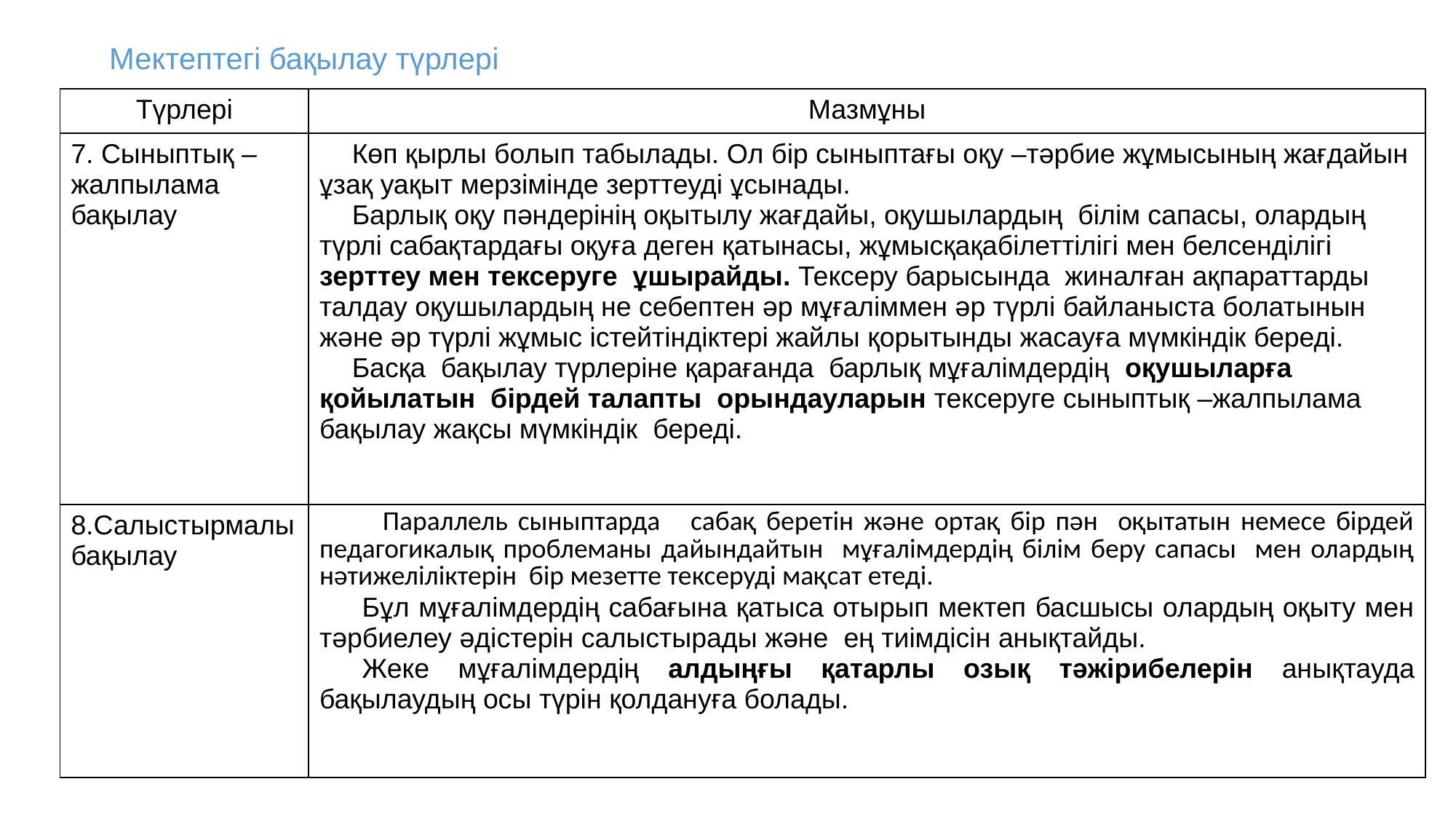

# Мектептегі бақылау түрлері
| Түрлері | Мазмұны |
| --- | --- |
| 7. Сыныптық –жалпылама бақылау | Көп қырлы болып табылады. Ол бір сыныптағы оқу –тәрбие жұмысының жағдайын ұзақ уақыт мерзімінде зерттеуді ұсынады. Барлық оқу пәндерінің оқытылу жағдайы, оқушылардың білім сапасы, олардың түрлі сабақтардағы оқуға деген қатынасы, жұмысқақабілеттілігі мен белсенділігі зерттеу мен тексеруге ұшырайды. Тексеру барысында жиналған ақпараттарды талдау оқушылардың не себептен әр мұғаліммен әр түрлі байланыста болатынын және әр түрлі жұмыс істейтіндіктері жайлы қорытынды жасауға мүмкіндік береді. Басқа бақылау түрлеріне қарағанда барлық мұғалімдердің оқушыларға қойылатын бірдей талапты орындауларын тексеруге сыныптық –жалпылама бақылау жақсы мүмкіндік береді. |
| 8.Салыстырмалы бақылау | Параллель сыныптарда сабақ беретін және ортақ бір пән оқытатын немесе бірдей педагогикалық проблеманы дайындайтын мұғалімдердің білім беру сапасы мен олардың нәтижеліліктерін бір мезетте тексеруді мақсат етеді. Бұл мұғалімдердің сабағына қатыса отырып мектеп басшысы олардың оқыту мен тәрбиелеу әдістерін салыстырады және ең тиімдісін анықтайды. Жеке мұғалімдердің алдыңғы қатарлы озық тәжірибелерін анықтауда бақылаудың осы түрін қолдануға болады. |